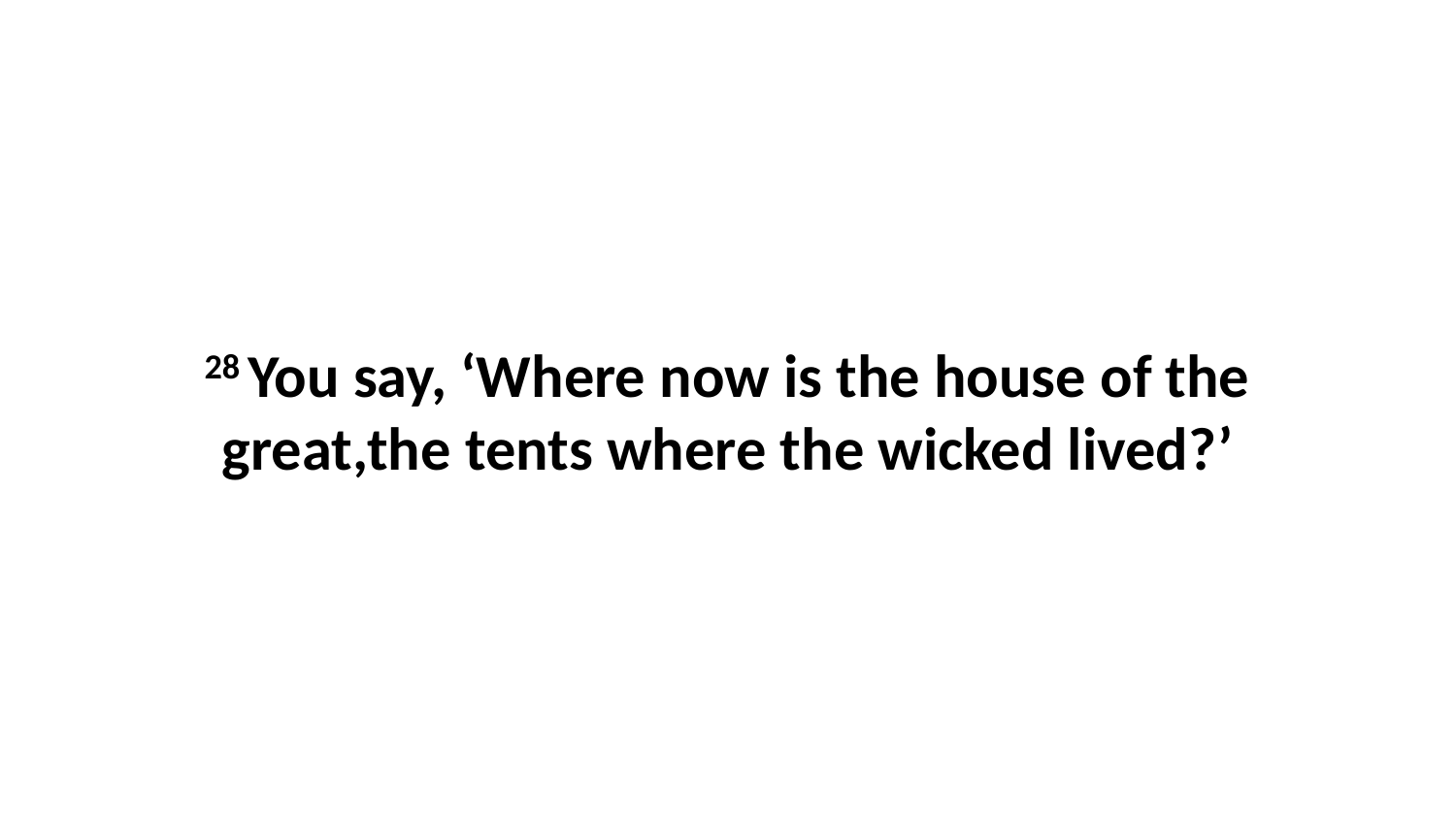

28 You say, ‘Where now is the house of the great,the tents where the wicked lived?’